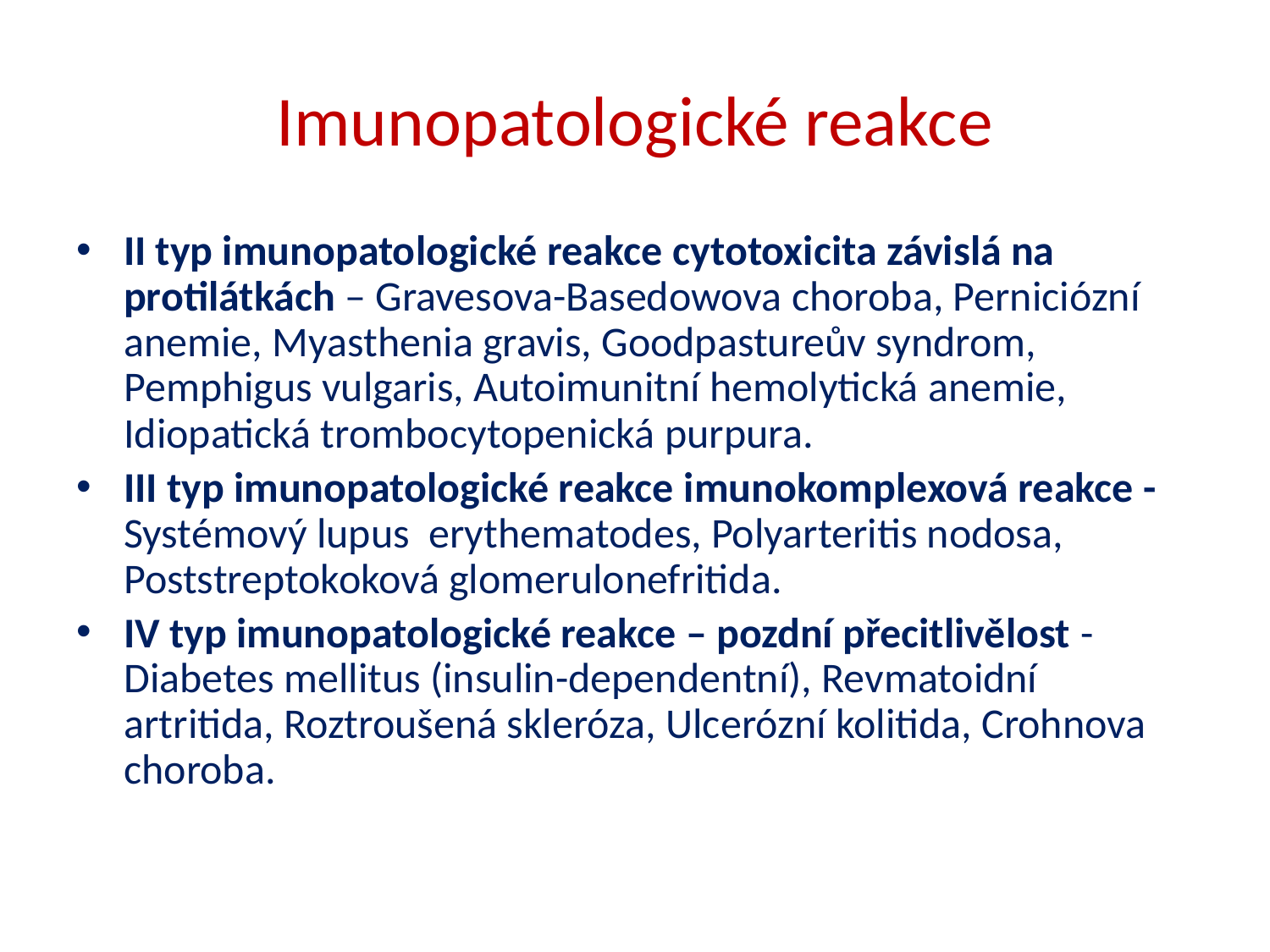

# Imunopatologické reakce
II typ imunopatologické reakce cytotoxicita závislá na protilátkách – Gravesova-Basedowova choroba, Perniciózní anemie, Myasthenia gravis, Goodpastureův syndrom, Pemphigus vulgaris, Autoimunitní hemolytická anemie, Idiopatická trombocytopenická purpura.
III typ imunopatologické reakce imunokomplexová reakce - Systémový lupus  erythematodes, Polyarteritis nodosa, Poststreptokoková glomerulonefritida.
IV typ imunopatologické reakce – pozdní přecitlivělost - Diabetes mellitus (insulin-dependentní), Revmatoidní artritida, Roztroušená skleróza, Ulcerózní kolitida, Crohnova choroba.